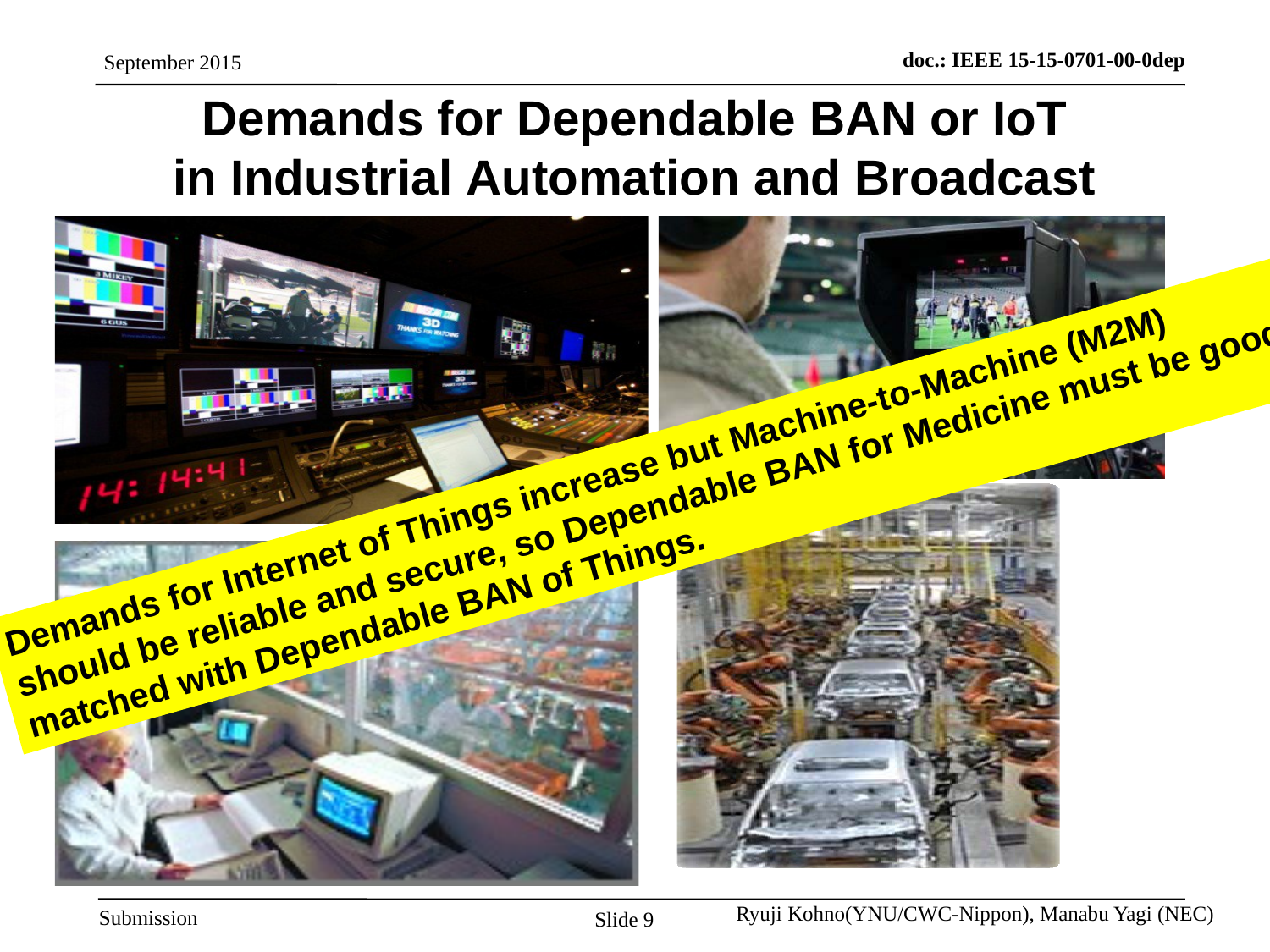

# Demands for Dependable BAN or IoT in Industrial Automation and Broadcast

Demands for Internet of Things increase but Machine-to-Machine (M2M) should be reliable and secure, so Dependable BAN for Medicine must be good matched with Dependable BAN of Things.
Slide 9